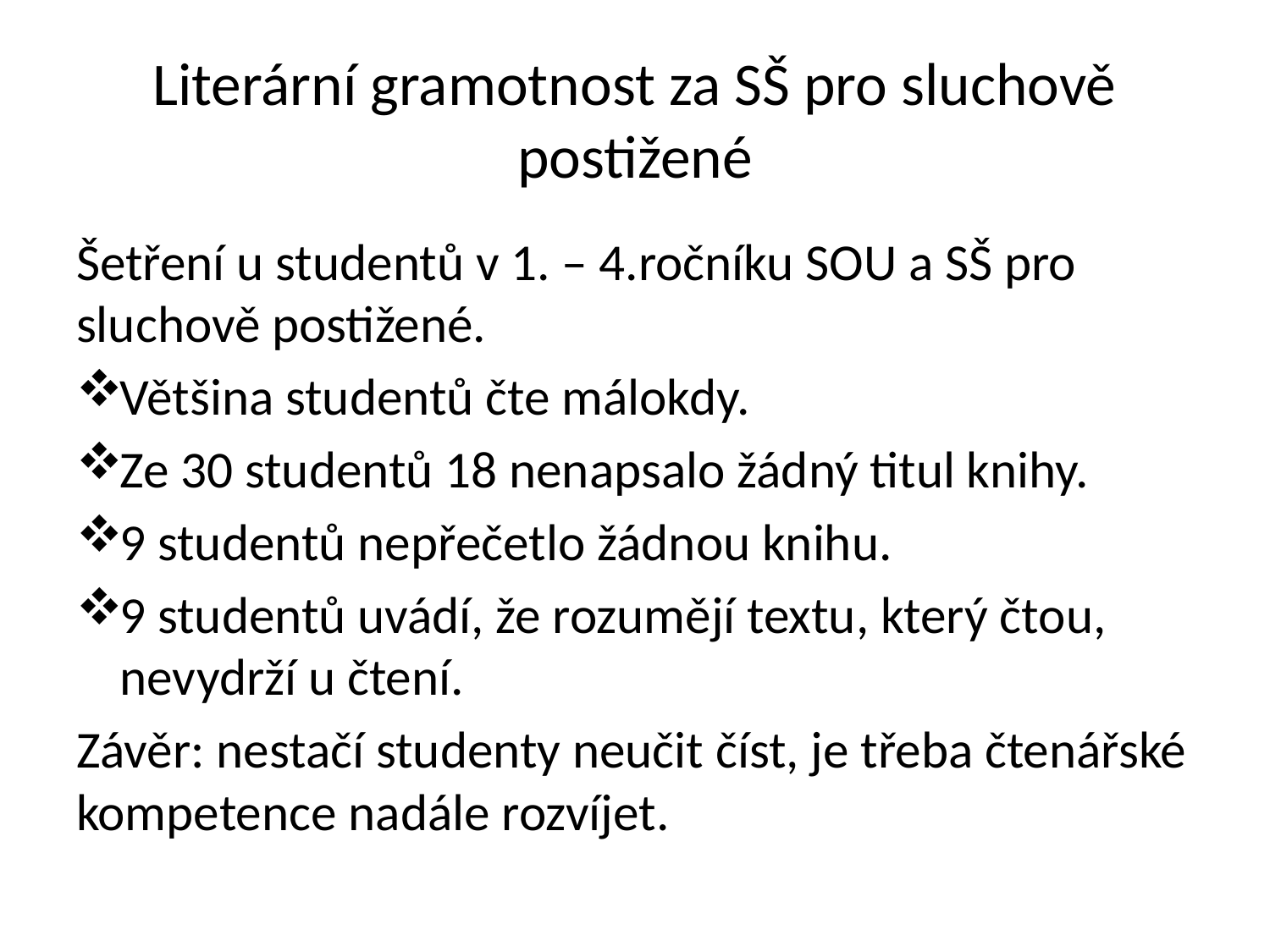

# Literární gramotnost za SŠ pro sluchově postižené
Šetření u studentů v 1. – 4.ročníku SOU a SŠ pro sluchově postižené.
Většina studentů čte málokdy.
Ze 30 studentů 18 nenapsalo žádný titul knihy.
9 studentů nepřečetlo žádnou knihu.
9 studentů uvádí, že rozumějí textu, který čtou, nevydrží u čtení.
Závěr: nestačí studenty neučit číst, je třeba čtenářské kompetence nadále rozvíjet.